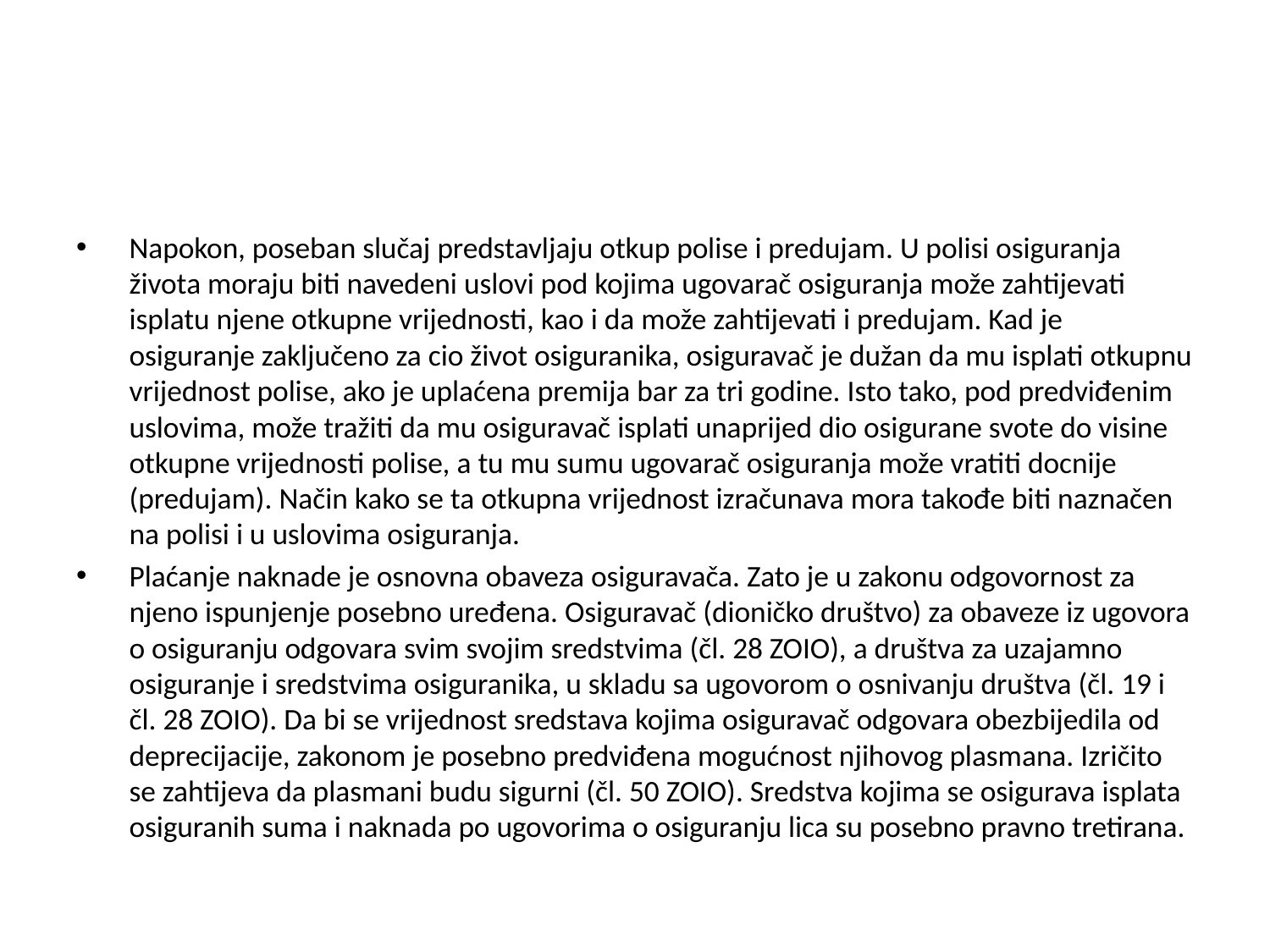

#
Napokon, poseban slučaj predstavljaju otkup polise i predujam. U polisi osiguranja života moraju biti navedeni uslovi pod kojima ugovarač osiguranja može zahtijevati isplatu njene otkupne vrijednosti, kao i da može zahtijevati i predujam. Kad je osiguranje zaključeno za cio život osiguranika, osiguravač je dužan da mu isplati otkupnu vrijednost polise, ako je uplaćena premija bar za tri godine. Isto tako, pod predviđenim uslovima, može tražiti da mu osiguravač isplati unaprijed dio osigurane svote do visine otkupne vrijednosti polise, a tu mu sumu ugovarač osiguranja može vratiti docnije (predujam). Način kako se ta otkupna vrijednost izračunava mora takođe biti naznačen na polisi i u uslovima osiguranja.
Plaćanje naknade je osnovna obaveza osiguravača. Zato je u zakonu odgovornost za njeno ispunjenje posebno uređena. Osiguravač (dioničko društvo) za obaveze iz ugovora o osiguranju odgovara svim svojim sredstvima (čl. 28 ZOIO), a društva za uzajamno osiguranje i sredstvima osiguranika, u skladu sa ugovorom o osnivanju društva (čl. 19 i čl. 28 ZOIO). Da bi se vrijednost sredstava kojima osiguravač odgovara obezbijedila od deprecijacije, zakonom je posebno predviđena mogućnost njihovog plasmana. Izričito se zahtijeva da plasmani budu sigurni (čl. 50 ZOIO). Sredstva kojima se osigurava isplata osiguranih suma i naknada po ugovorima o osiguranju lica su posebno pravno tretirana.